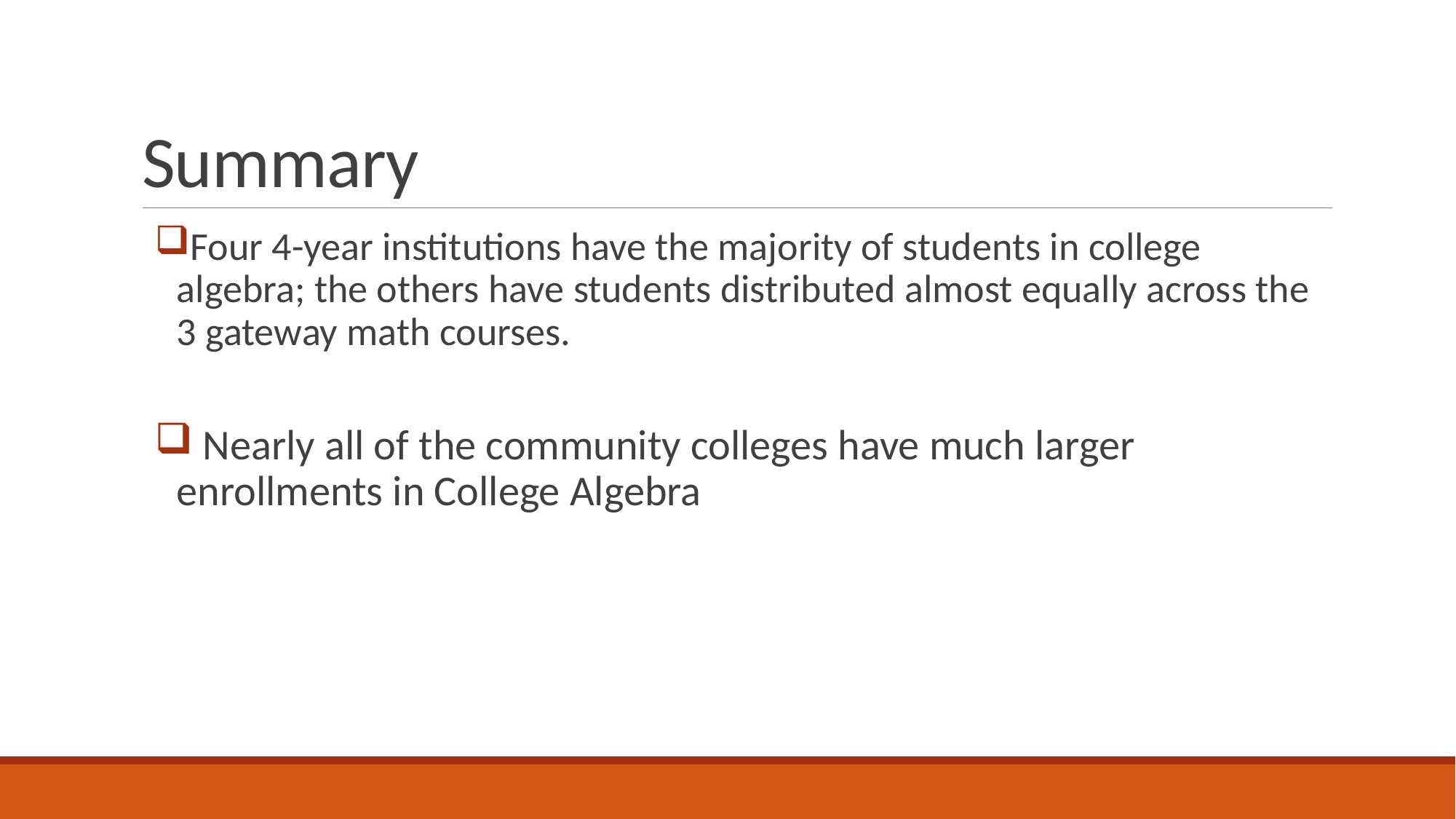

# Summary
Four 4-year institutions have the majority of students in college algebra; the others have students distributed almost equally across the 3 gateway math courses.

 Nearly all of the community colleges have much larger enrollments in College Algebra